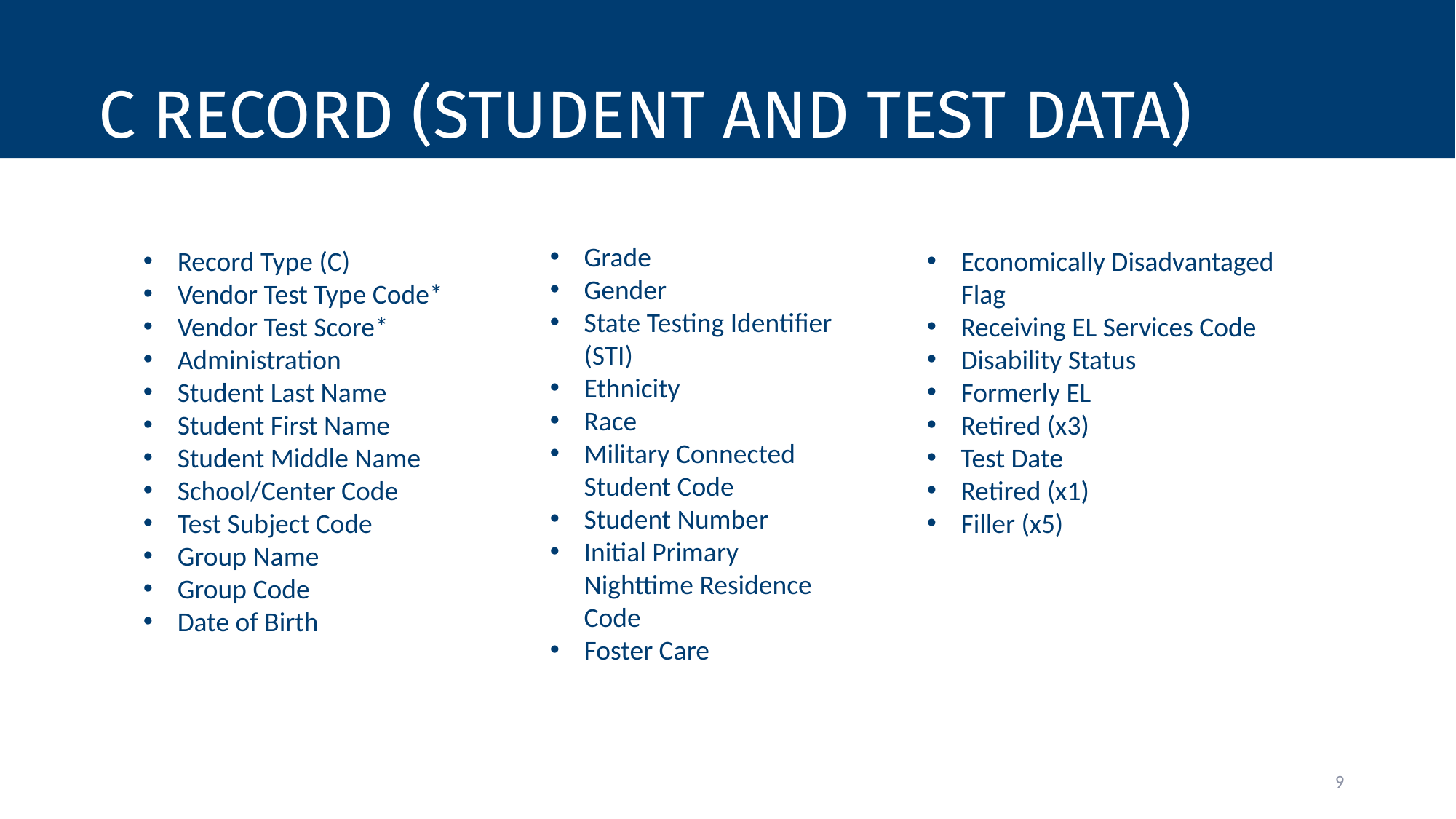

# C Record (Student and Test Data)
Grade
Gender
State Testing Identifier (STI)
Ethnicity
Race
Military Connected Student Code
Student Number
Initial Primary Nighttime Residence Code
Foster Care
Record Type (C)
Vendor Test Type Code*
Vendor Test Score*
Administration
Student Last Name
Student First Name
Student Middle Name
School/Center Code
Test Subject Code
Group Name
Group Code
Date of Birth
Economically Disadvantaged Flag
Receiving EL Services Code
Disability Status
Formerly EL
Retired (x3)
Test Date
Retired (x1)
Filler (x5)
9